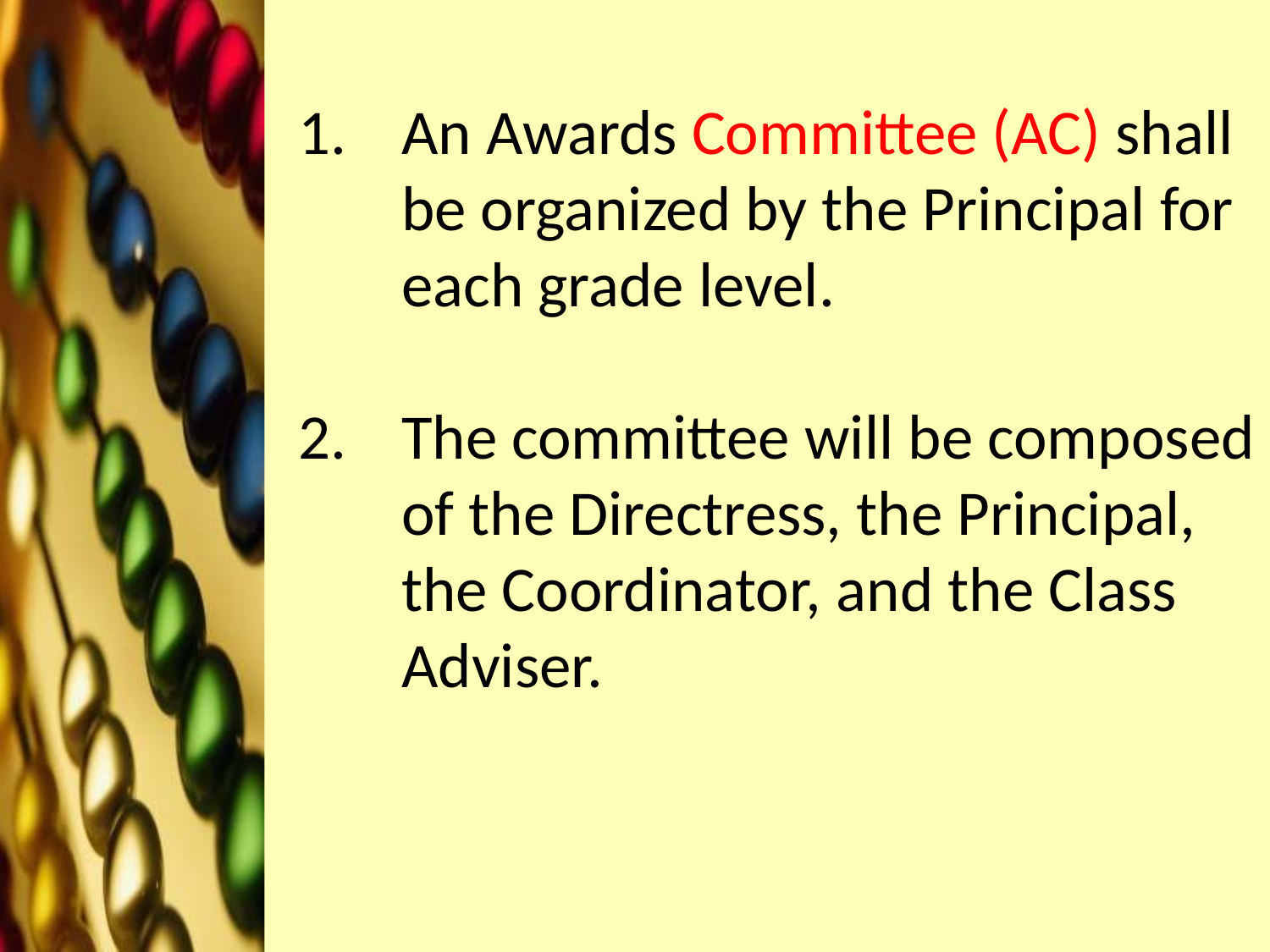

An Awards Committee (AC) shall be organized by the Principal for each grade level.

The committee will be composed of the Directress, the Principal, the Coordinator, and the Class Adviser.